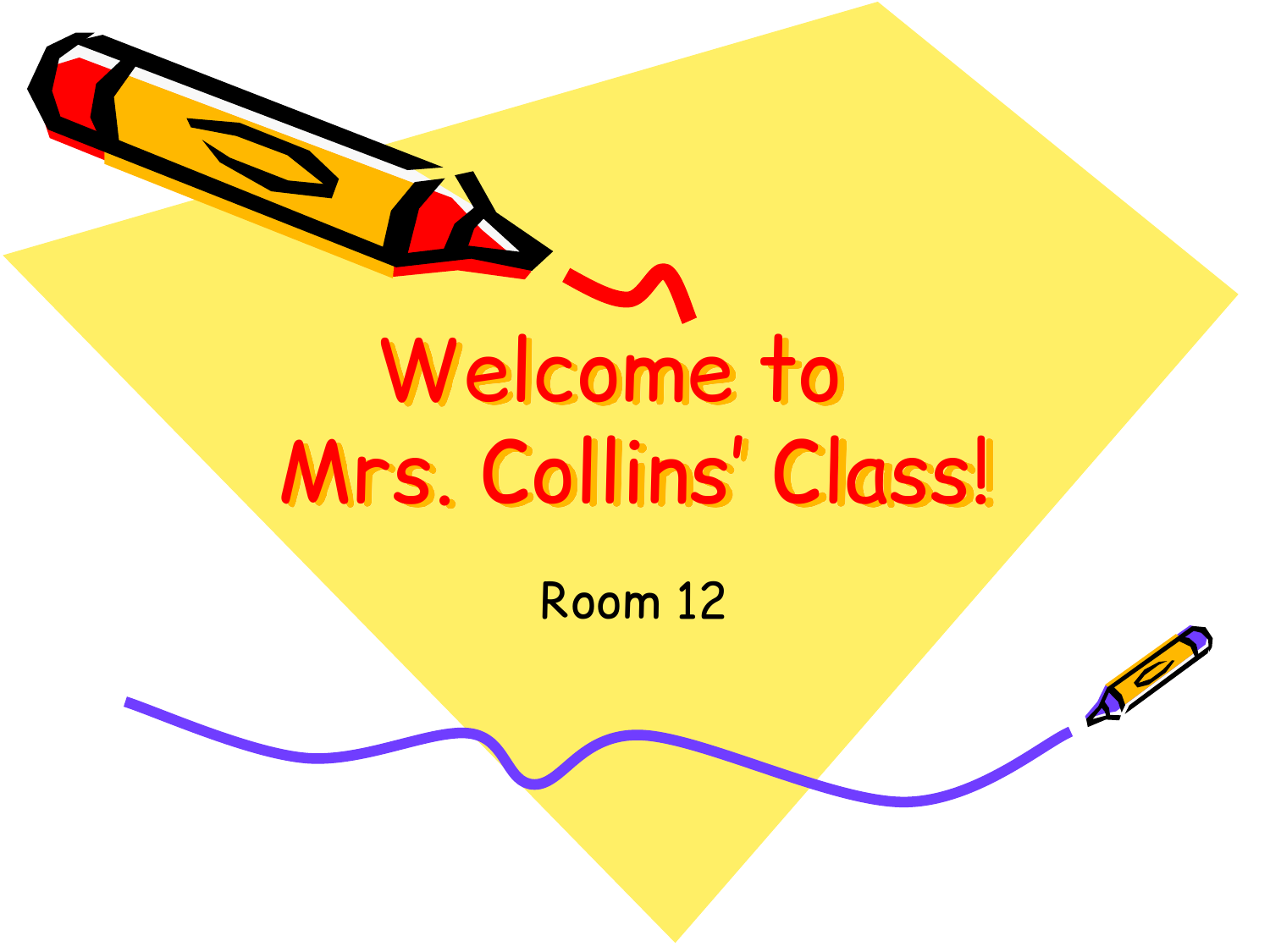

# Welcome to Mrs. Collins’ Class!
Room 12